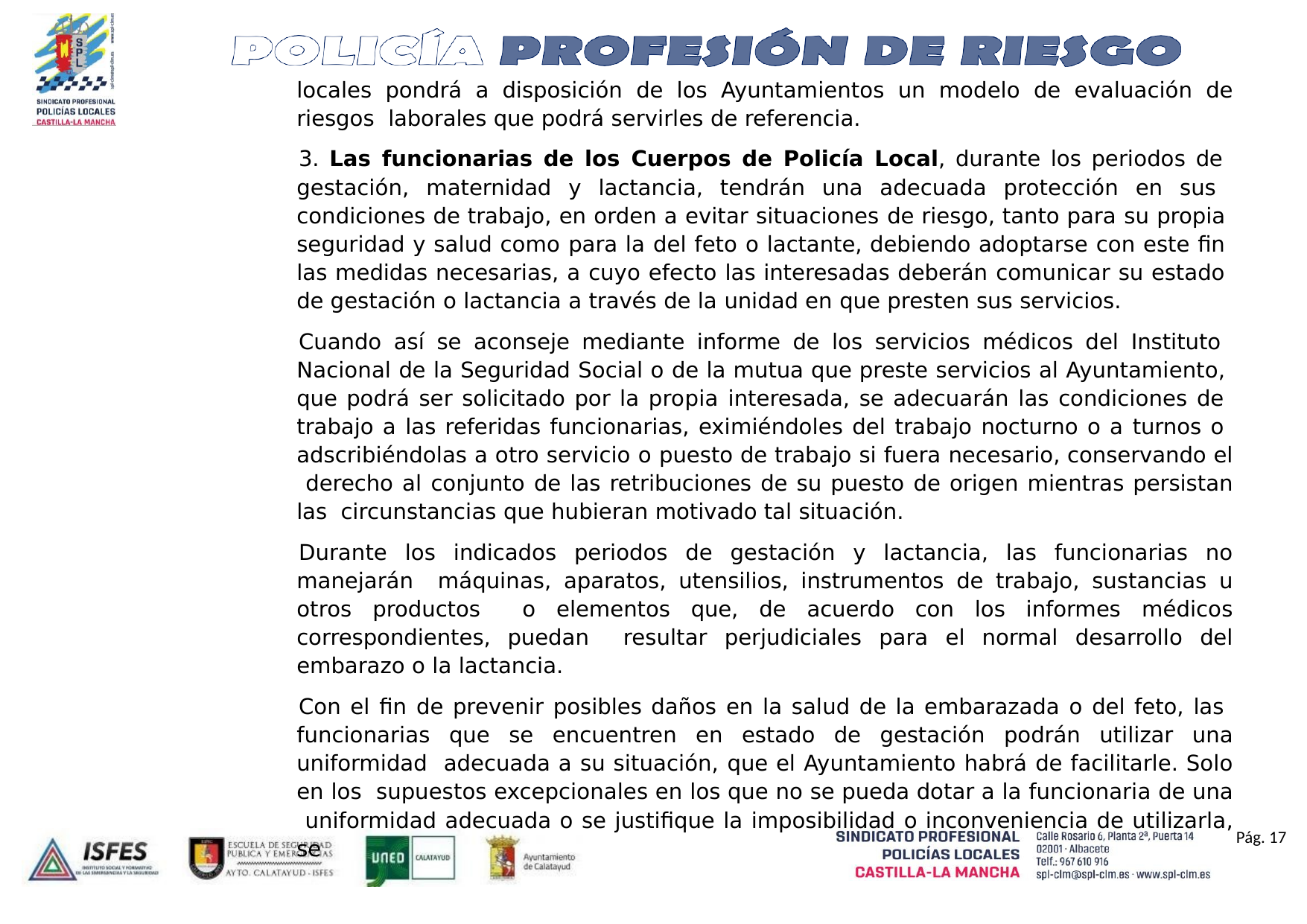

locales pondrá a disposición de los Ayuntamientos un modelo de evaluación de riesgos  laborales que podrá servirles de referencia.
3. Las funcionarias de los Cuerpos de Policía Local, durante los periodos de  gestación, maternidad y lactancia, tendrán una adecuada protección en sus  condiciones de trabajo, en orden a evitar situaciones de riesgo, tanto para su propia  seguridad y salud como para la del feto o lactante, debiendo adoptarse con este fin  las medidas necesarias, a cuyo efecto las interesadas deberán comunicar su estado  de gestación o lactancia a través de la unidad en que presten sus servicios.
Cuando así se aconseje mediante informe de los servicios médicos del Instituto  Nacional de la Seguridad Social o de la mutua que preste servicios al Ayuntamiento,  que podrá ser solicitado por la propia interesada, se adecuarán las condiciones de  trabajo a las referidas funcionarias, eximiéndoles del trabajo nocturno o a turnos o  adscribiéndolas a otro servicio o puesto de trabajo si fuera necesario, conservando el  derecho al conjunto de las retribuciones de su puesto de origen mientras persistan las  circunstancias que hubieran motivado tal situación.
Durante los indicados periodos de gestación y lactancia, las funcionarias no manejarán  máquinas, aparatos, utensilios, instrumentos de trabajo, sustancias u otros productos  o elementos que, de acuerdo con los informes médicos correspondientes, puedan  resultar perjudiciales para el normal desarrollo del embarazo o la lactancia.
Con el fin de prevenir posibles daños en la salud de la embarazada o del feto, las  funcionarias que se encuentren en estado de gestación podrán utilizar una uniformidad  adecuada a su situación, que el Ayuntamiento habrá de facilitarle. Solo en los  supuestos excepcionales en los que no se pueda dotar a la funcionaria de una  uniformidad adecuada o se justifique la imposibilidad o inconveniencia de utilizarla, se
Pág. 17